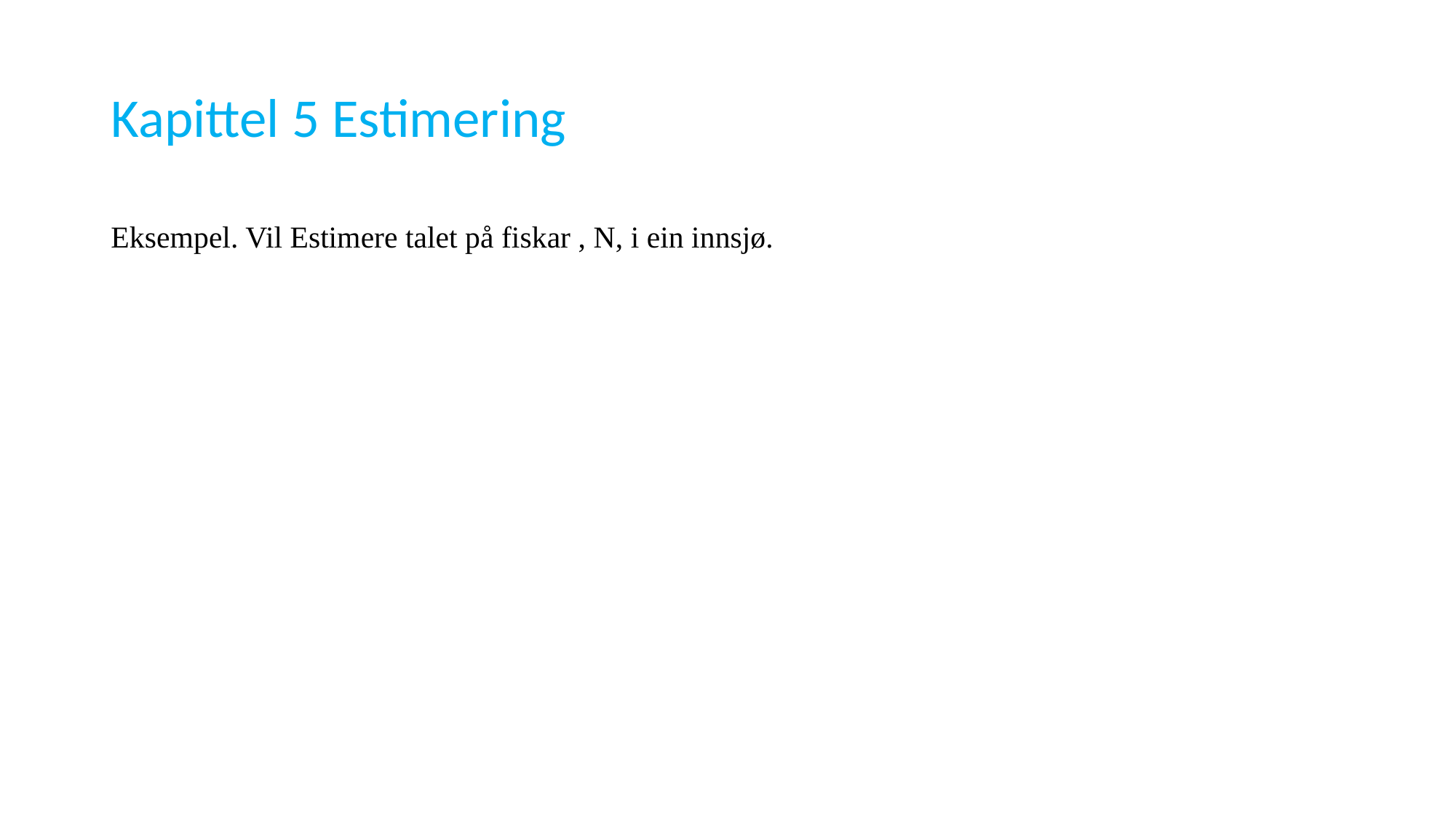

# Kapittel 5 Estimering
Eksempel. Vil Estimere talet på fiskar , N, i ein innsjø.